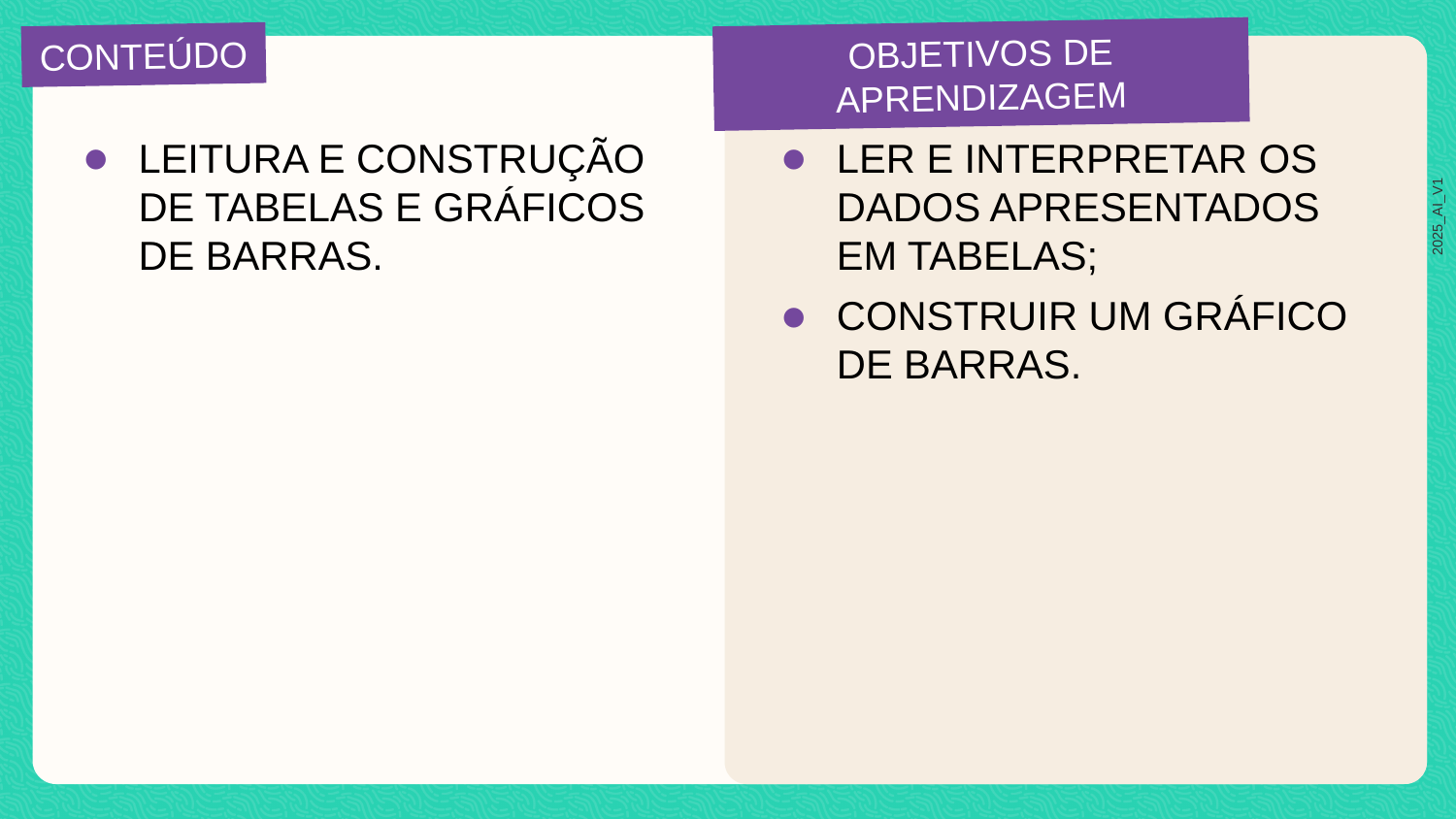

LEITURA E CONSTRUÇÃO DE TABELAS E GRÁFICOS DE BARRAS.
LER E INTERPRETAR OS DADOS APRESENTADOS EM TABELAS;
CONSTRUIR UM GRÁFICO DE BARRAS.